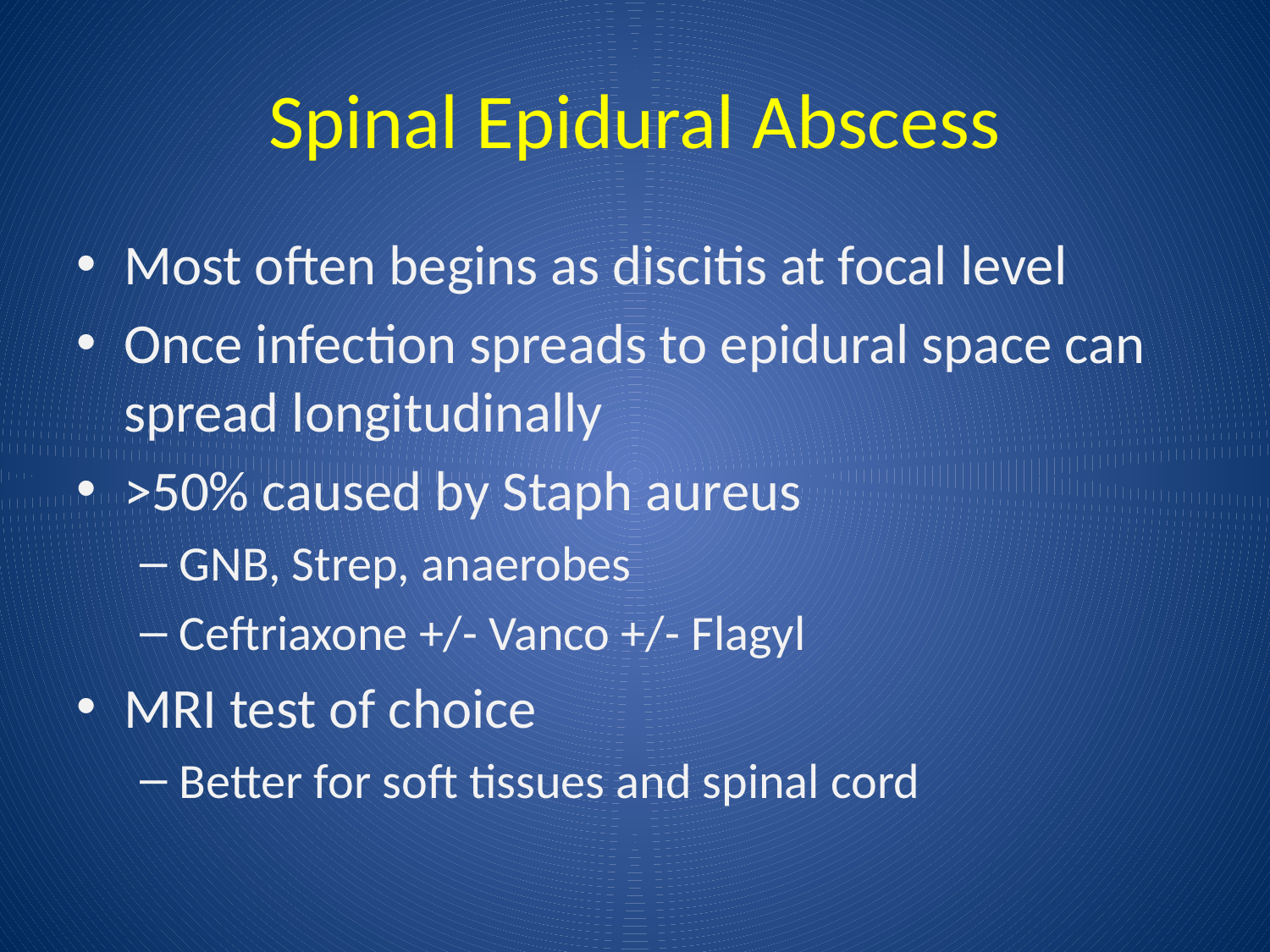

# Spinal Epidural Abscess
Most often begins as discitis at focal level
Once infection spreads to epidural space can spread longitudinally
>50% caused by Staph aureus
GNB, Strep, anaerobes
Ceftriaxone +/- Vanco +/- Flagyl
MRI test of choice
Better for soft tissues and spinal cord